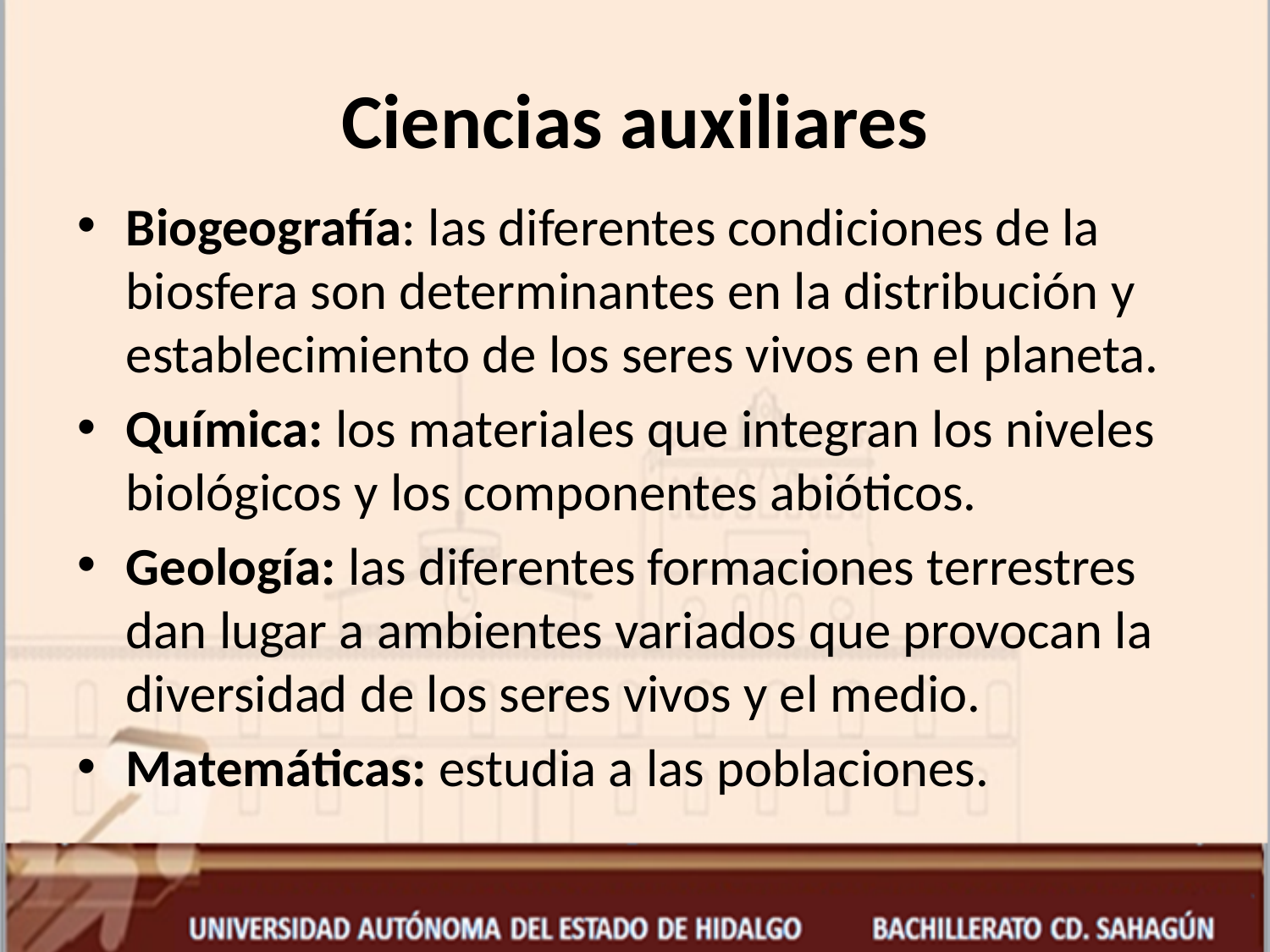

# Ciencias auxiliares
Biogeografía: las diferentes condiciones de la biosfera son determinantes en la distribución y establecimiento de los seres vivos en el planeta.
Química: los materiales que integran los niveles biológicos y los componentes abióticos.
Geología: las diferentes formaciones terrestres dan lugar a ambientes variados que provocan la diversidad de los seres vivos y el medio.
Matemáticas: estudia a las poblaciones.